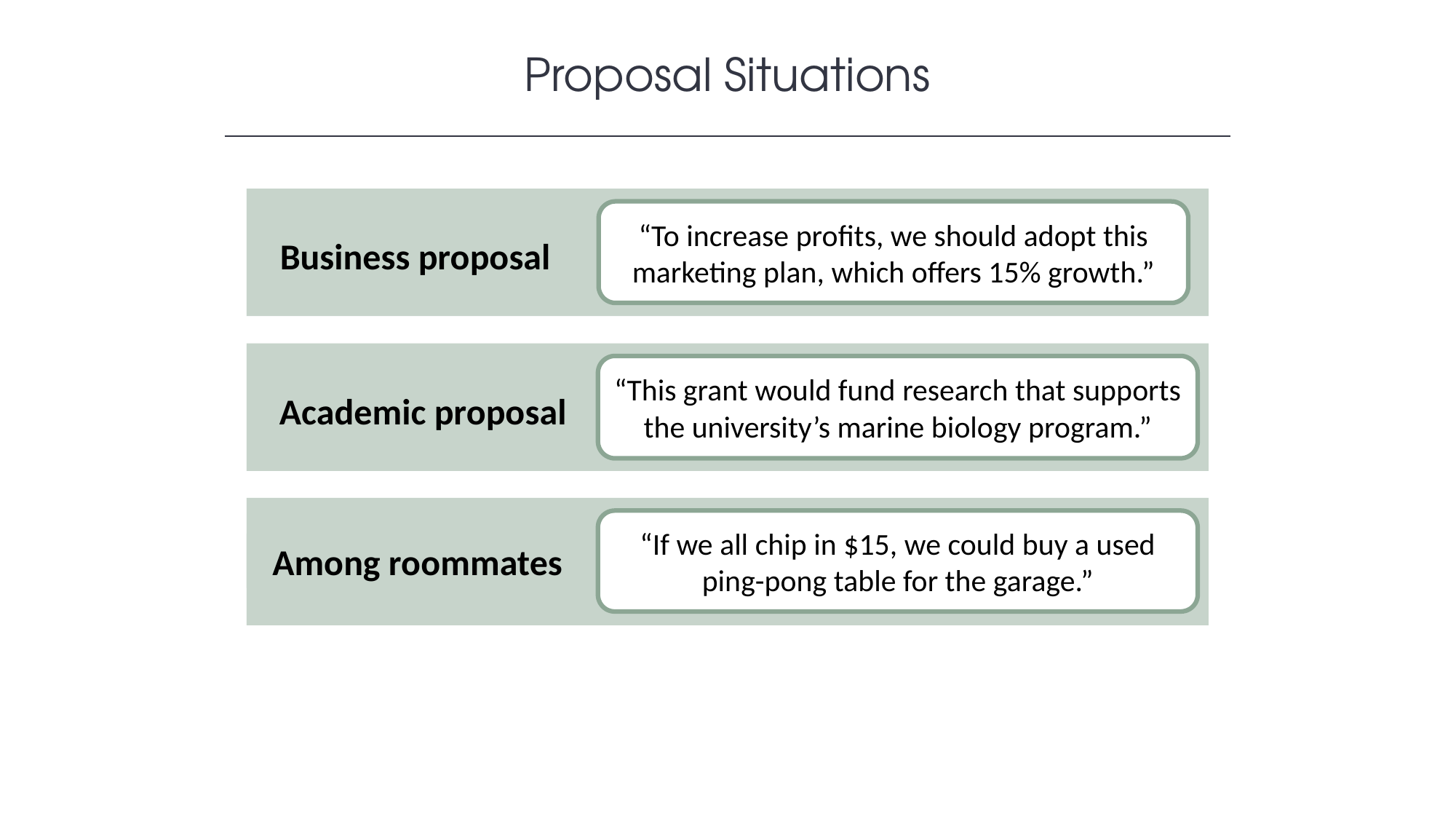

Proposal Situations
HAWKES LEARNING

Business proposal
“To increase profits, we should adopt this marketing plan, which offers 15% growth.”

Academic proposal
“This grant would fund research that supports the university’s marine biology program.”

Among roommates
“If we all chip in $15, we could buy a used ping-pong table for the garage.”